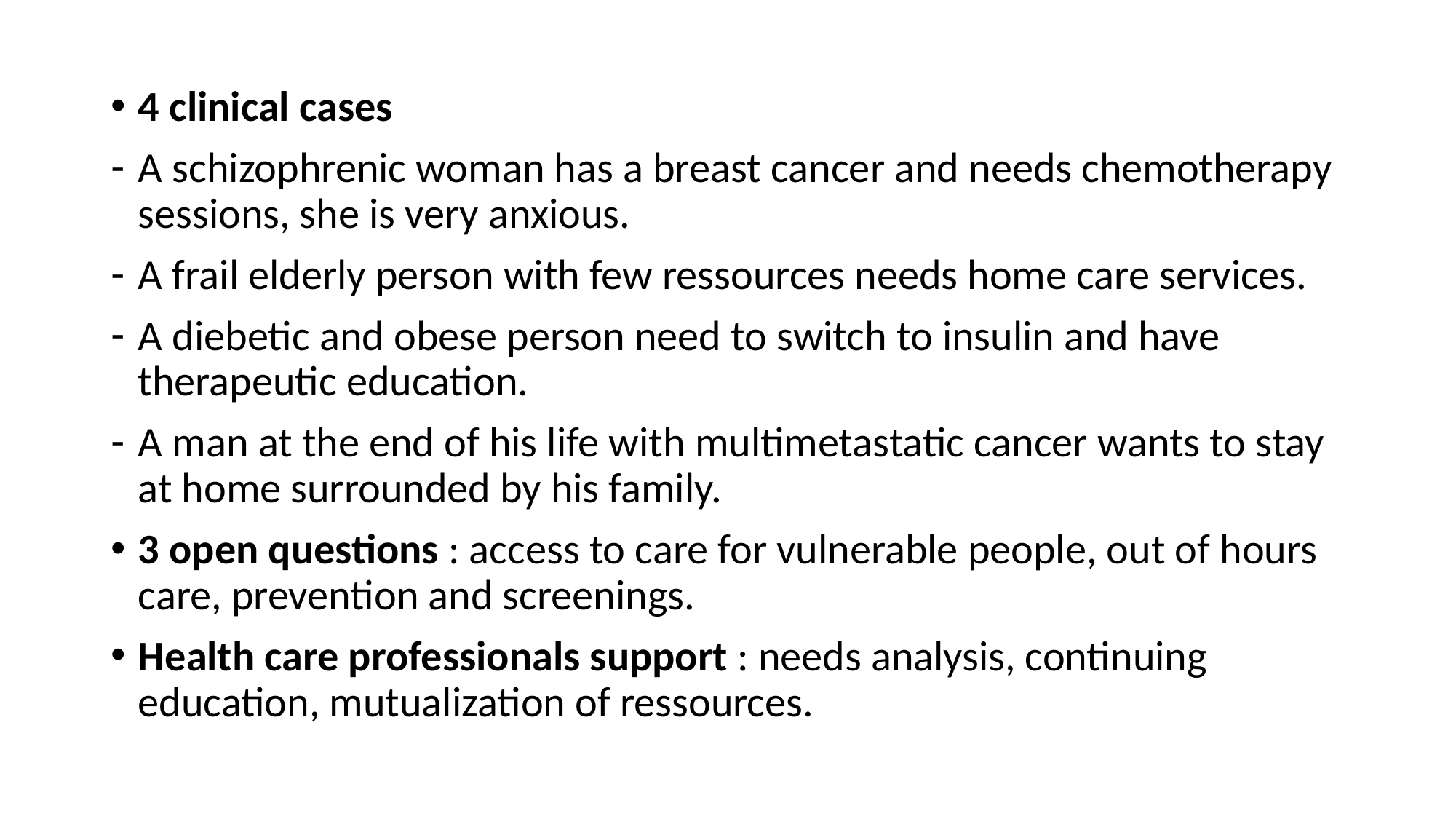

4 clinical cases
A schizophrenic woman has a breast cancer and needs chemotherapy sessions, she is very anxious.
A frail elderly person with few ressources needs home care services.
A diebetic and obese person need to switch to insulin and have therapeutic education.
A man at the end of his life with multimetastatic cancer wants to stay at home surrounded by his family.
3 open questions : access to care for vulnerable people, out of hours care, prevention and screenings.
Health care professionals support : needs analysis, continuing education, mutualization of ressources.